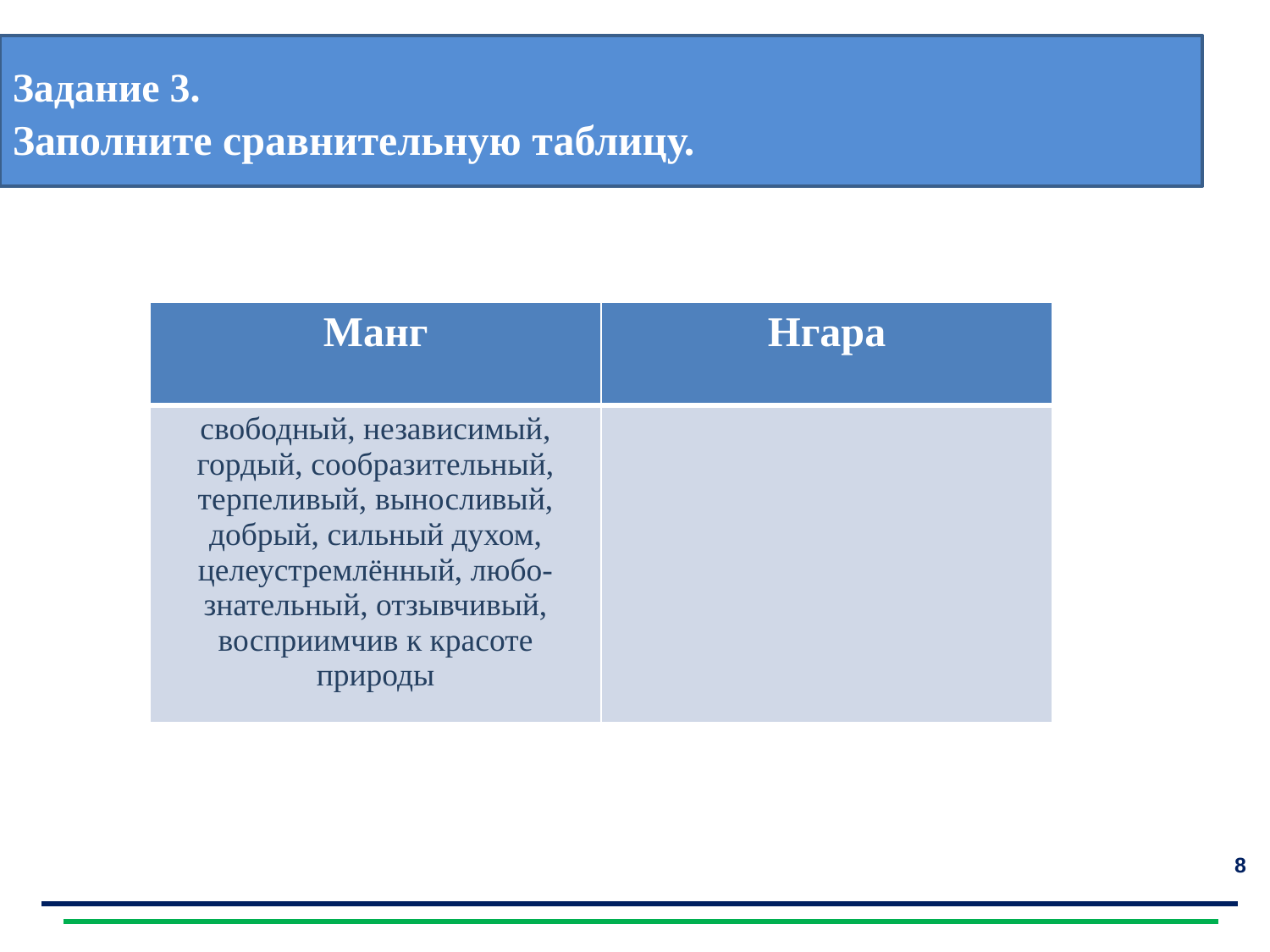

Задание 3.
Заполните сравнительную таблицу.
Прослушайте 1-ю главу научно-фантастической повести
«Сын воды» (в сокращении).

| Манг | Нгара |
| --- | --- |
| свободный, независимый, гордый, сообразительный, терпеливый, выносливый, добрый, сильный духом, целеустремлённый, любо- знательный, отзывчивый, восприимчив к красоте природы |  |

8